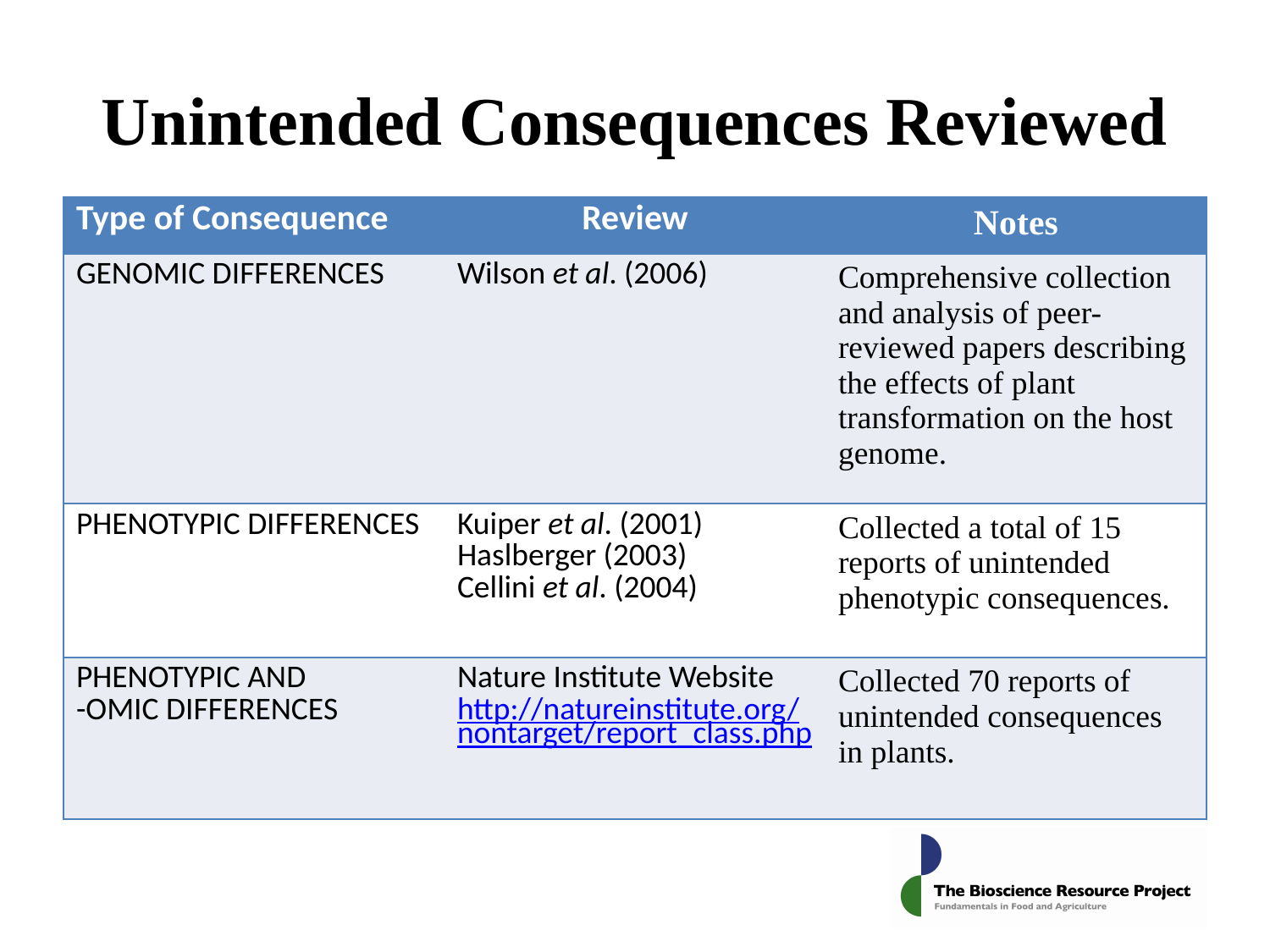

# Unintended Consequences Reviewed
| Type of Consequence | Review | Notes |
| --- | --- | --- |
| GENOMIC DIFFERENCES | Wilson et al. (2006) | Comprehensive collection and analysis of peer-reviewed papers describing the effects of plant transformation on the host genome. |
| PHENOTYPIC DIFFERENCES | Kuiper et al. (2001) Haslberger (2003) Cellini et al. (2004) | Collected a total of 15 reports of unintended phenotypic consequences. |
| PHENOTYPIC AND -OMIC DIFFERENCES | Nature Institute Website http://natureinstitute.org/nontarget/report\_class.php | Collected 70 reports of unintended consequences in plants. |